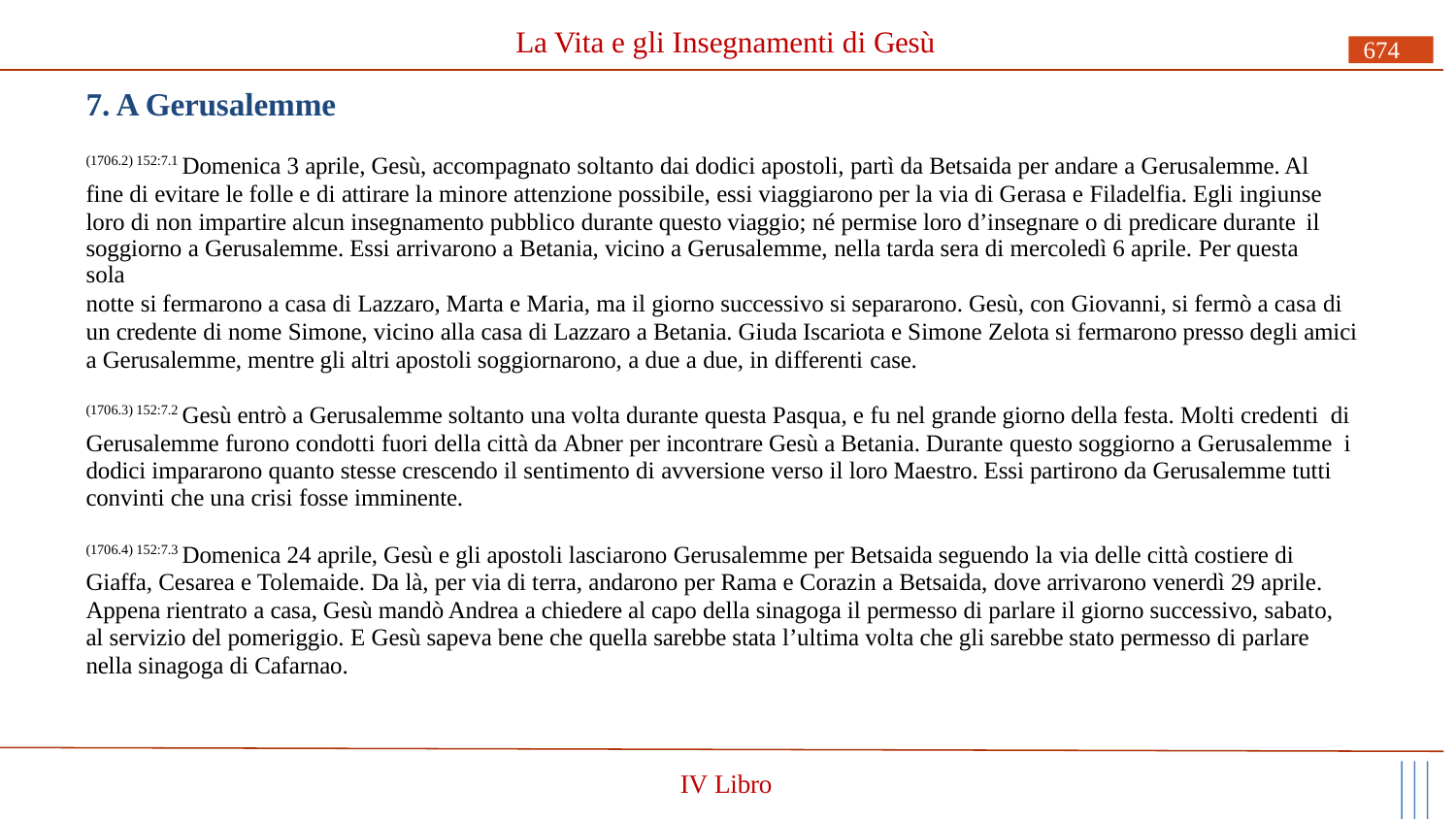

# La Vita e gli Insegnamenti di Gesù
674

7. A Gerusalemme
(1706.2) 152:7.1 Domenica 3 aprile, Gesù, accompagnato soltanto dai dodici apostoli, partì da Betsaida per andare a Gerusalemme. Al  fine di evitare le folle e di attirare la minore attenzione possibile, essi viaggiarono per la via di Gerasa e Filadelfia. Egli ingiunse  loro di non impartire alcun insegnamento pubblico durante questo viaggio; né permise loro d’insegnare o di predicare durante il
soggiorno a Gerusalemme. Essi arrivarono a Betania, vicino a Gerusalemme, nella tarda sera di mercoledì 6 aprile. Per questa sola
notte si fermarono a casa di Lazzaro, Marta e Maria, ma il giorno successivo si separarono. Gesù, con Giovanni, si fermò a casa di  un credente di nome Simone, vicino alla casa di Lazzaro a Betania. Giuda Iscariota e Simone Zelota si fermarono presso degli amici  a Gerusalemme, mentre gli altri apostoli soggiornarono, a due a due, in differenti case.

(1706.3) 152:7.2 Gesù entrò a Gerusalemme soltanto una volta durante questa Pasqua, e fu nel grande giorno della festa. Molti credenti  di Gerusalemme furono condotti fuori della città da Abner per incontrare Gesù a Betania. Durante questo soggiorno a Gerusalemme  i dodici impararono quanto stesse crescendo il sentimento di avversione verso il loro Maestro. Essi partirono da Gerusalemme tutti  convinti che una crisi fosse imminente.

(1706.4) 152:7.3 Domenica 24 aprile, Gesù e gli apostoli lasciarono Gerusalemme per Betsaida seguendo la via delle città costiere di  Giaffa, Cesarea e Tolemaide. Da là, per via di terra, andarono per Rama e Corazin a Betsaida, dove arrivarono venerdì 29 aprile.  Appena rientrato a casa, Gesù mandò Andrea a chiedere al capo della sinagoga il permesso di parlare il giorno successivo, sabato,  al servizio del pomeriggio. E Gesù sapeva bene che quella sarebbe stata l’ultima volta che gli sarebbe stato permesso di parlare  nella sinagoga di Cafarnao.

IV Libro